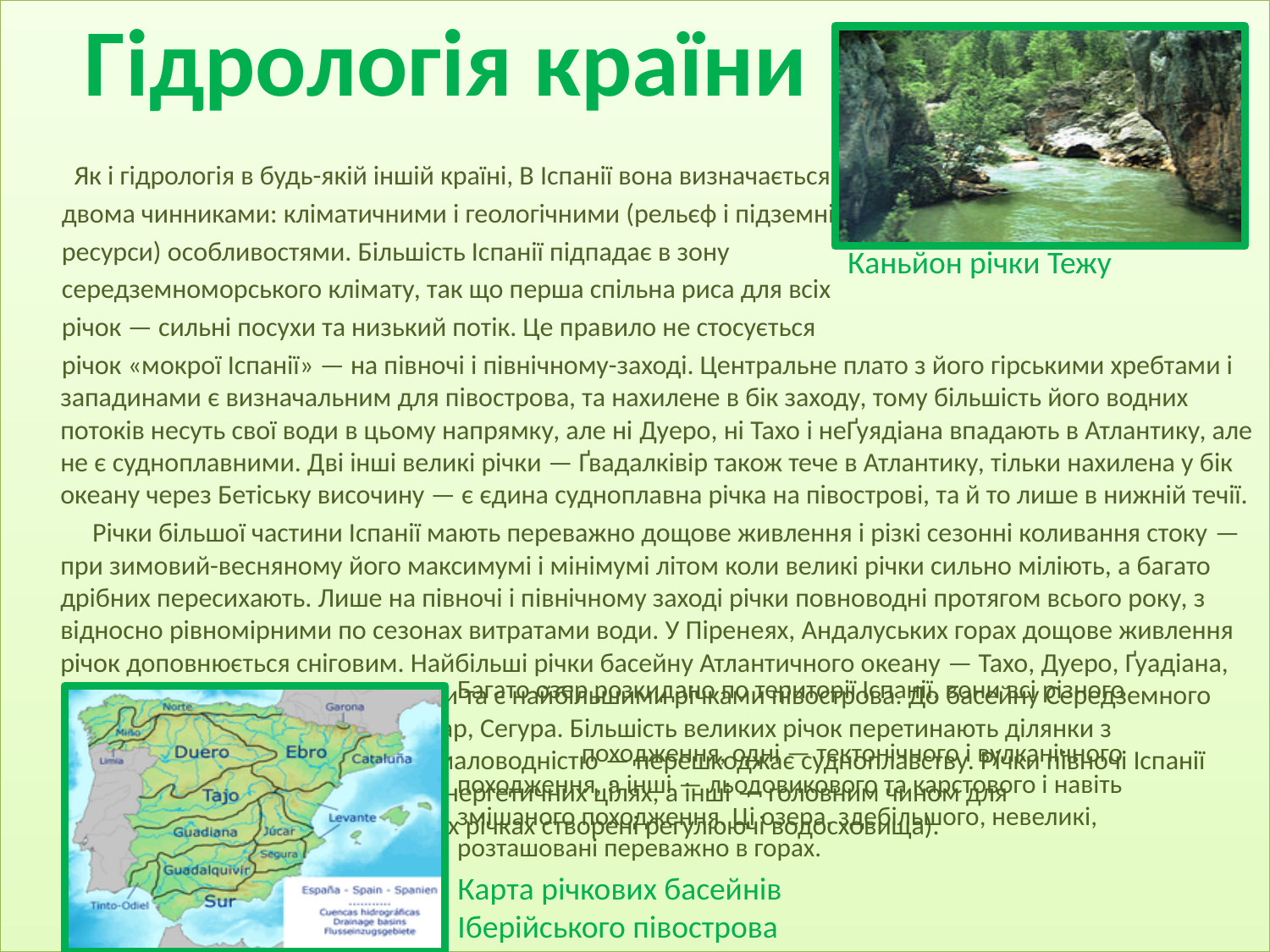

Як і гідрологія в будь-якій іншій країні, В Іспанії вона визначається
        двома чинниками: кліматичними і геологічними (рельєф і підземні
        ресурси) особливостями. Більшість Іспанії підпадає в зону
        середземноморського клімату, так що перша спільна риса для всіх
        річок — сильні посухи та низький потік. Це правило не стосується
        річок «мокрої Іспанії» — на півночі і північному-заході. Центральне плато з його гірськими хребтами і западинами є визначальним для півострова, та нахилене в бік заходу, тому більшість його водних потоків несуть свої води в цьому напрямку, але ні Дуеро, ні Тахо і неҐуядіана впадають в Атлантику, але не є судноплавними. Дві інші великі річки — Ґвадалківір також тече в Атлантику, тільки нахилена у бік океану через Бетіську височину — є єдина судноплавна річка на півострові, та й то лише в нижній течії.
             Річки більшої частини Іспанії мають переважно дощове живлення і різкі сезонні коливання стоку — при зимовий-весняному його максимумі і мінімумі літом коли великі річки сильно міліють, а багато дрібних пересихають. Лише на півночі і північному заході річки повноводні протягом всього року, з відносно рівномірними по сезонах витратами води. У Піренеях, Андалуських горах дощове живлення річок доповнюється сніговим. Найбільші річки басейну Атлантичного океану — Тахо, Дуеро, Ґуадіана, Ґвадалківір, помережані греблями та є найбільшими річками півострова. До басейну Середземного моря відносяться річки Ебро, Хукар, Сегура. Більшість великих річок перетинають ділянки з порогами що разом з їх літньою маловодністю — перешкоджає судноплавству. Річки півночі Іспанії використовуються переважно в енергетичних цілях, а інші — головним чином для штучного зрошування (на багатьох річках створені регулюючі водосховища).

# Гідрологія країни
Каньйон річки Тежу
Багато озер розкидано по території Іспанії, вони всі різного                                                                                                                                                                        походження, одні — тектонічного і вулканічного походження, а інші — льодовикового та карстового і навіть змішаного походження. Ці озера, здебільшого, невеликі, розташовані переважно в горах.

Карта річкових басейнів Іберійського півострова